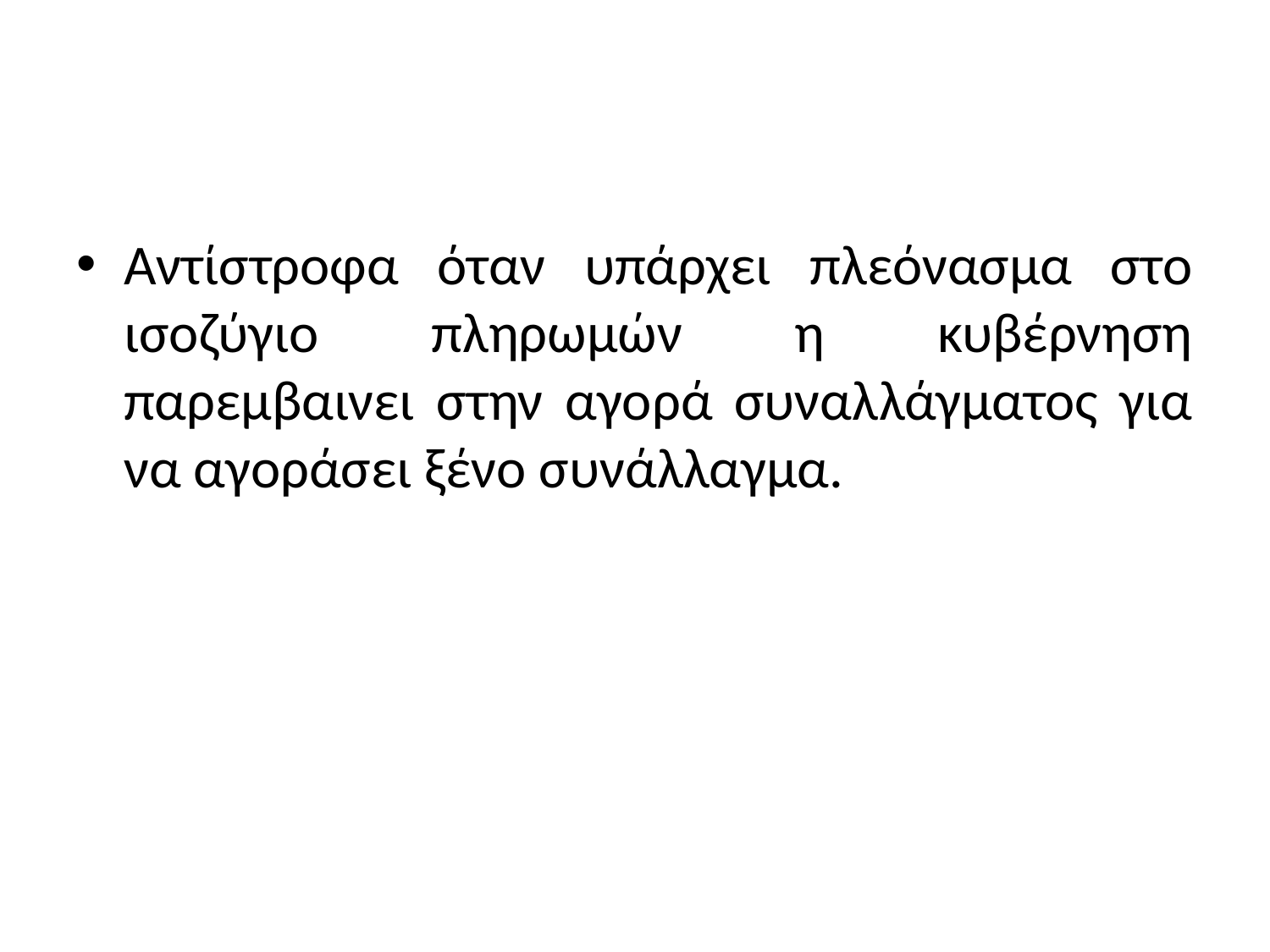

#
Αντίστροφα όταν υπάρχει πλεόνασμα στο ισοζύγιο πληρωμών η κυβέρνηση παρεμβαινει στην αγορά συναλλάγματος για να αγοράσει ξένο συνάλλαγμα.